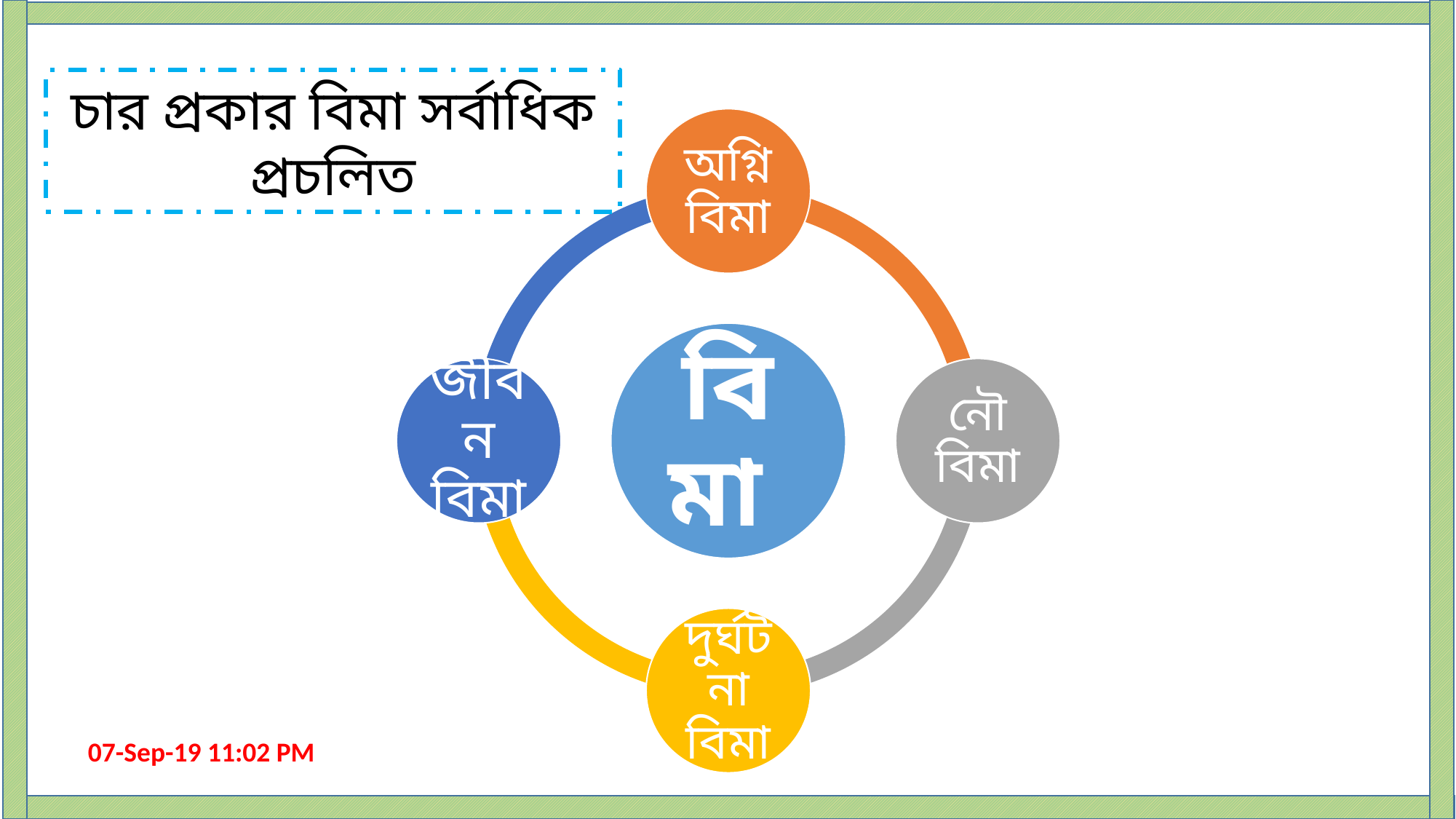

চার প্রকার বিমা সর্বাধিক প্রচলিত
বিমা
অগ্নি বিমা
নৌ বিমা
দুর্ঘটনা বিমা
জীবন বিমা

07-Sep-19 11:02 PM